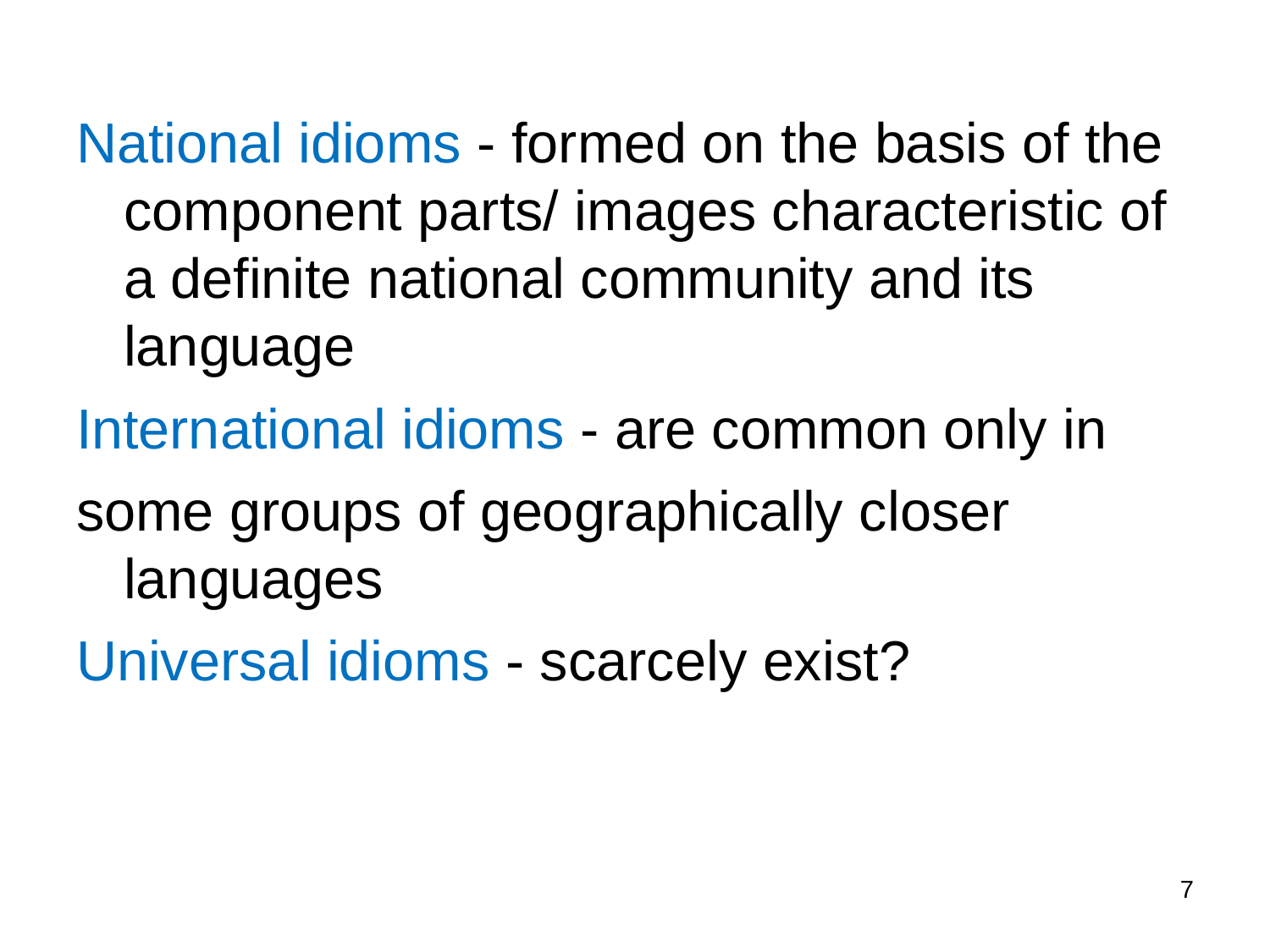

National idioms - formed on the basis of the component parts/ images characteristic of a definite national community and its language
International idioms - are common only in
some groups of geographically closer languagessm
Universal idioms - scarcely exist?

7